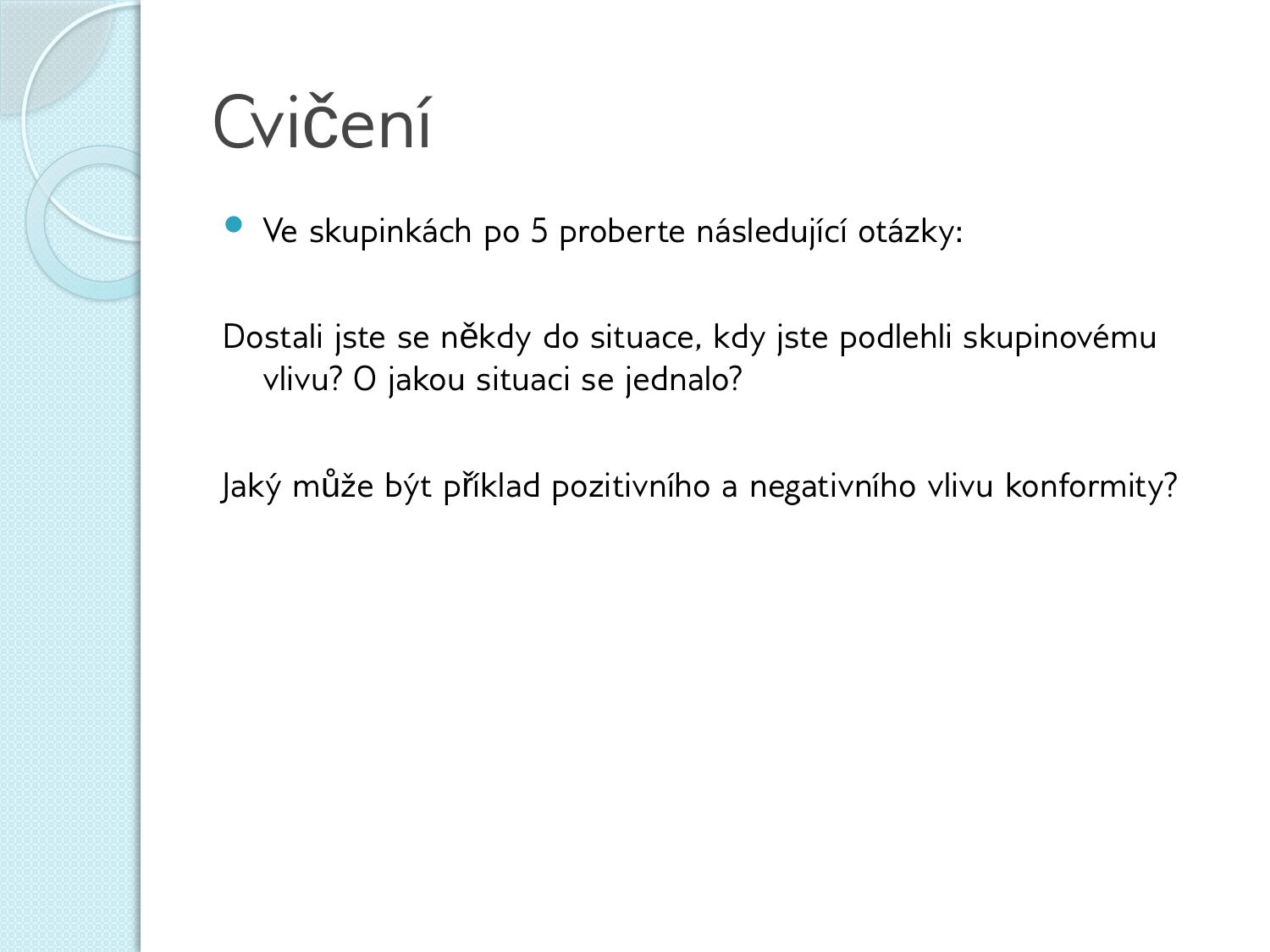

# Cvičení
Ve skupinkách po 5 proberte následující otázky:

Dostali jste se někdy do situace, kdy jste podlehli skupinovému vlivu? O jakou situaci se jednalo?

Jaký může být příklad pozitivního a negativního vlivu konformity?